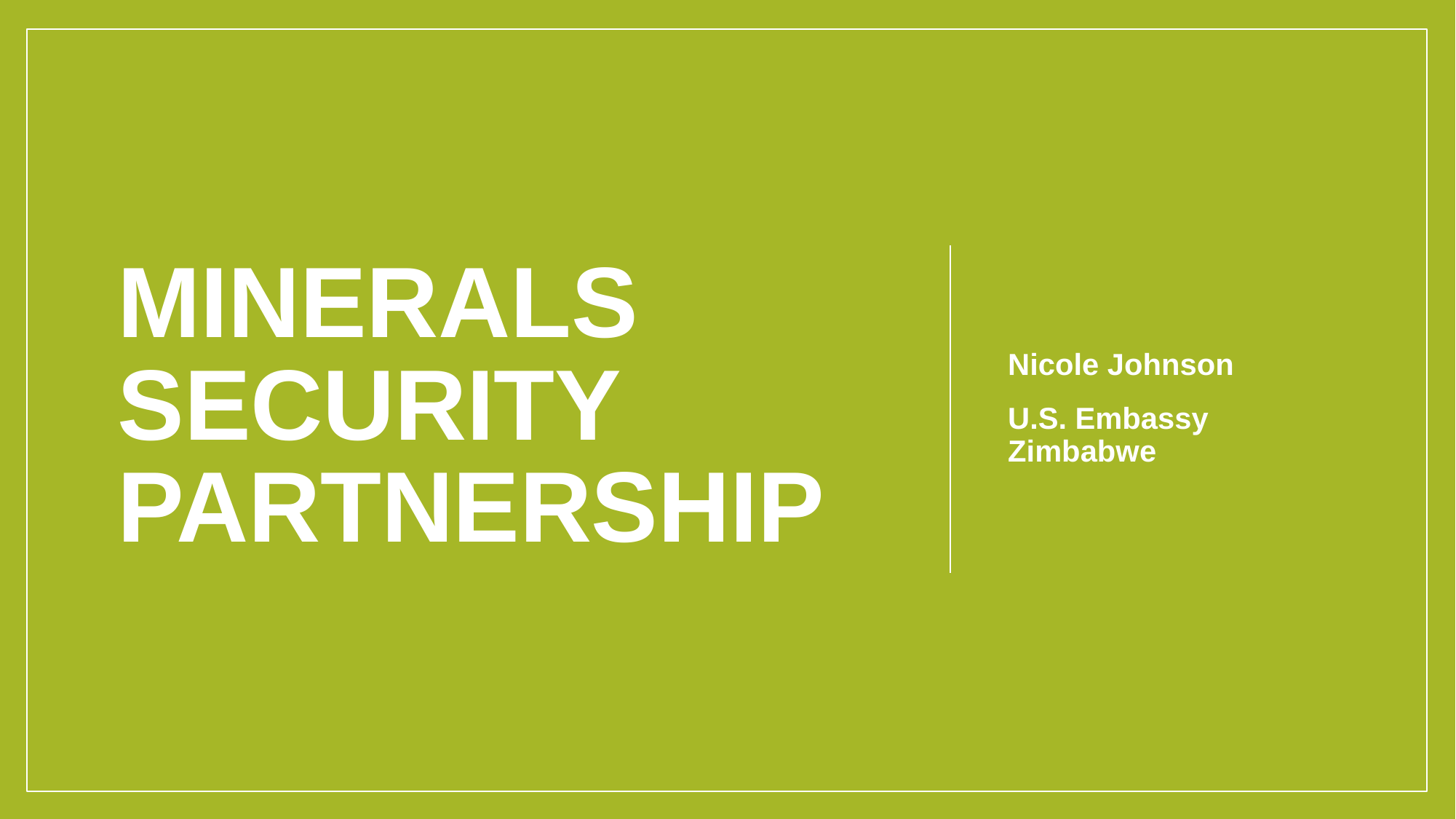

# Minerals Security Partnership
Nicole Johnson
U.S. Embassy Zimbabwe